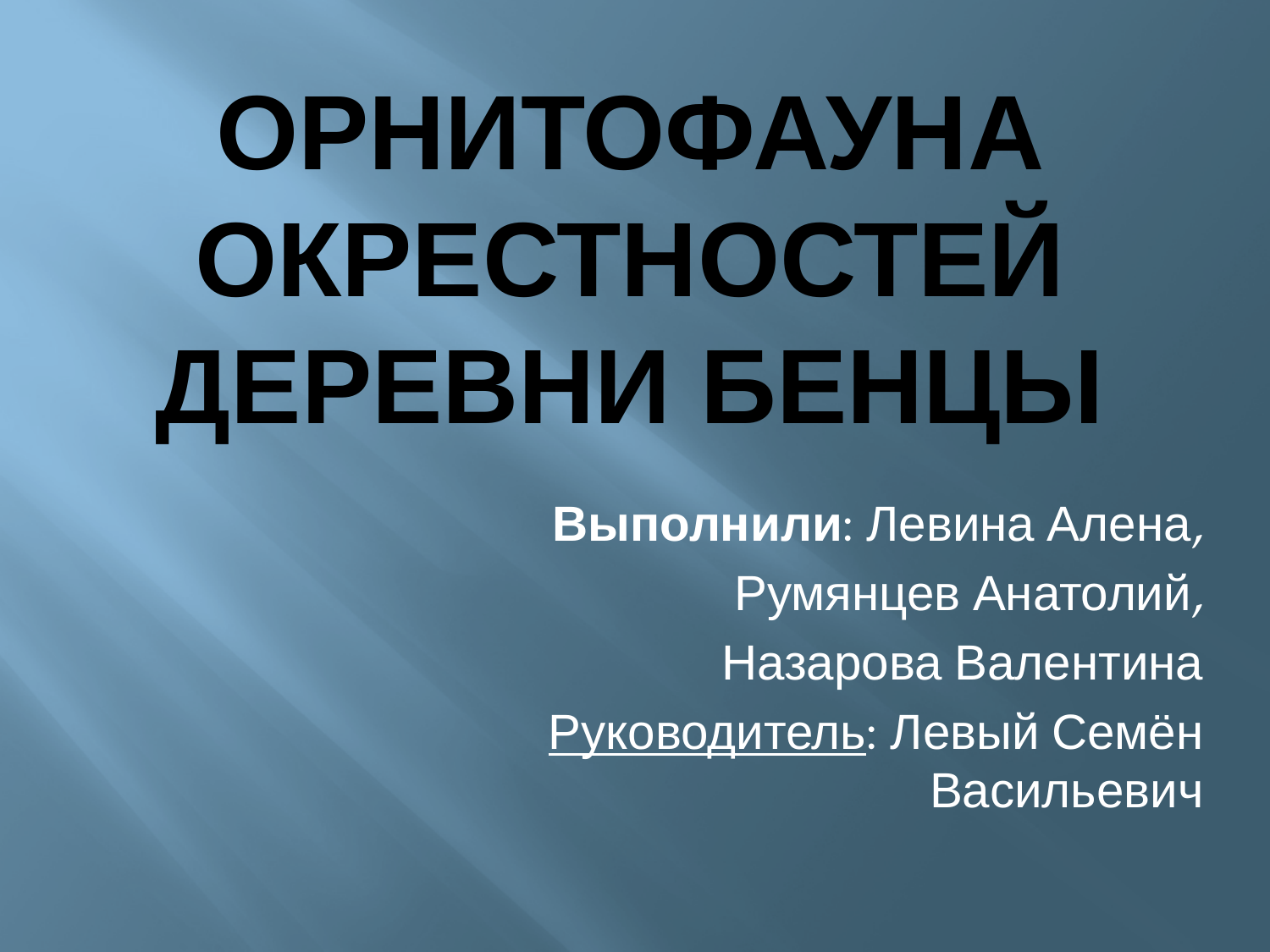

# Орнитофауна окрестностей деревни бенцы
Выполнили: Левина Алена,
Румянцев Анатолий,
Назарова Валентина
Руководитель: Левый Семён Васильевич